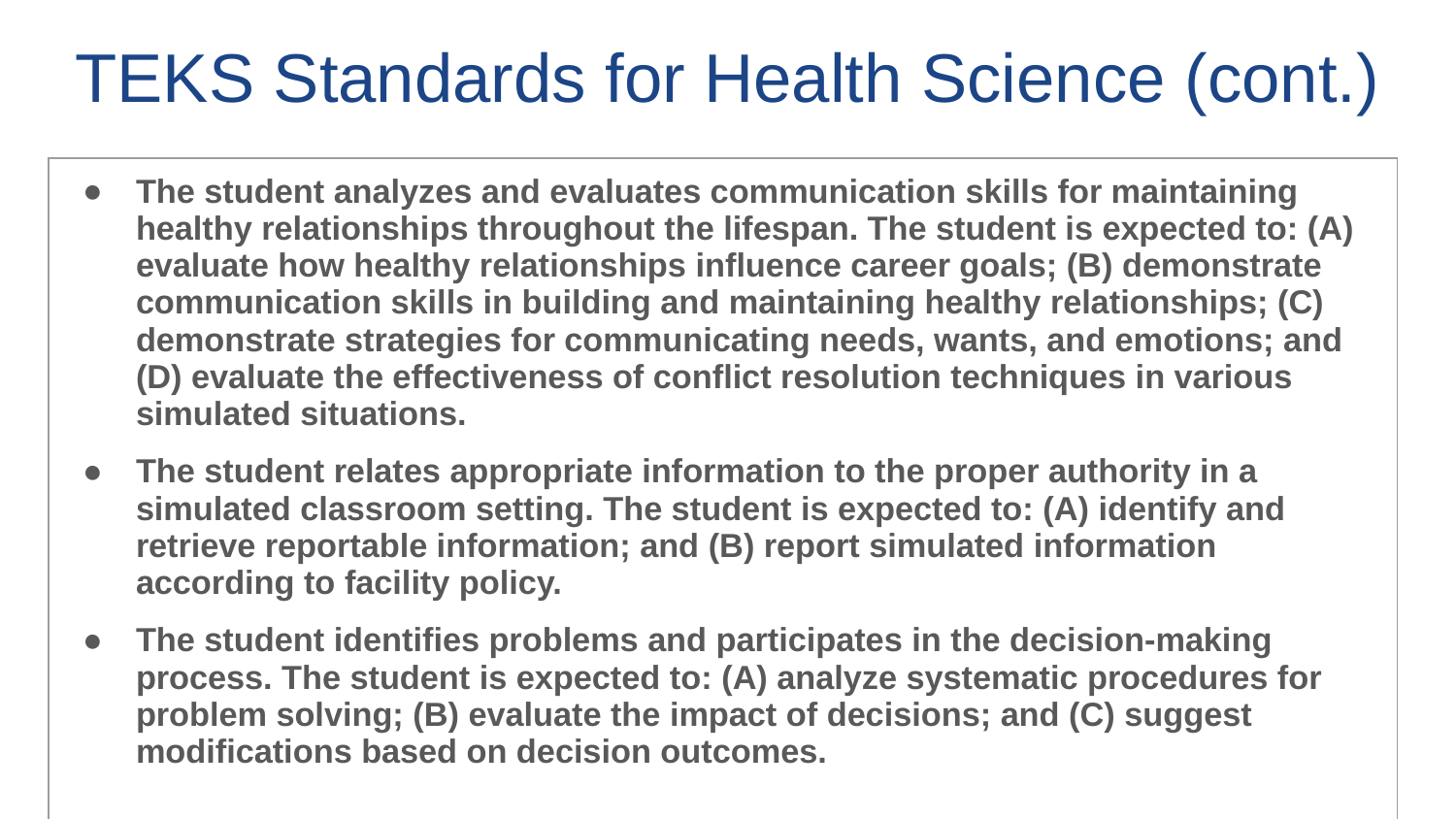

TEKS Standards for Health Science (cont.)
| The student analyzes and evaluates communication skills for maintaining healthy relationships throughout the lifespan. The student is expected to: (A) evaluate how healthy relationships influence career goals; (B) demonstrate communication skills in building and maintaining healthy relationships; (C) demonstrate strategies for communicating needs, wants, and emotions; and (D) evaluate the effectiveness of conflict resolution techniques in various simulated situations. The student relates appropriate information to the proper authority in a simulated classroom setting. The student is expected to: (A) identify and retrieve reportable information; and (B) report simulated information according to facility policy. The student identifies problems and participates in the decision-making process. The student is expected to: (A) analyze systematic procedures for problem solving; (B) evaluate the impact of decisions; and (C) suggest modifications based on decision outcomes. |
| --- |